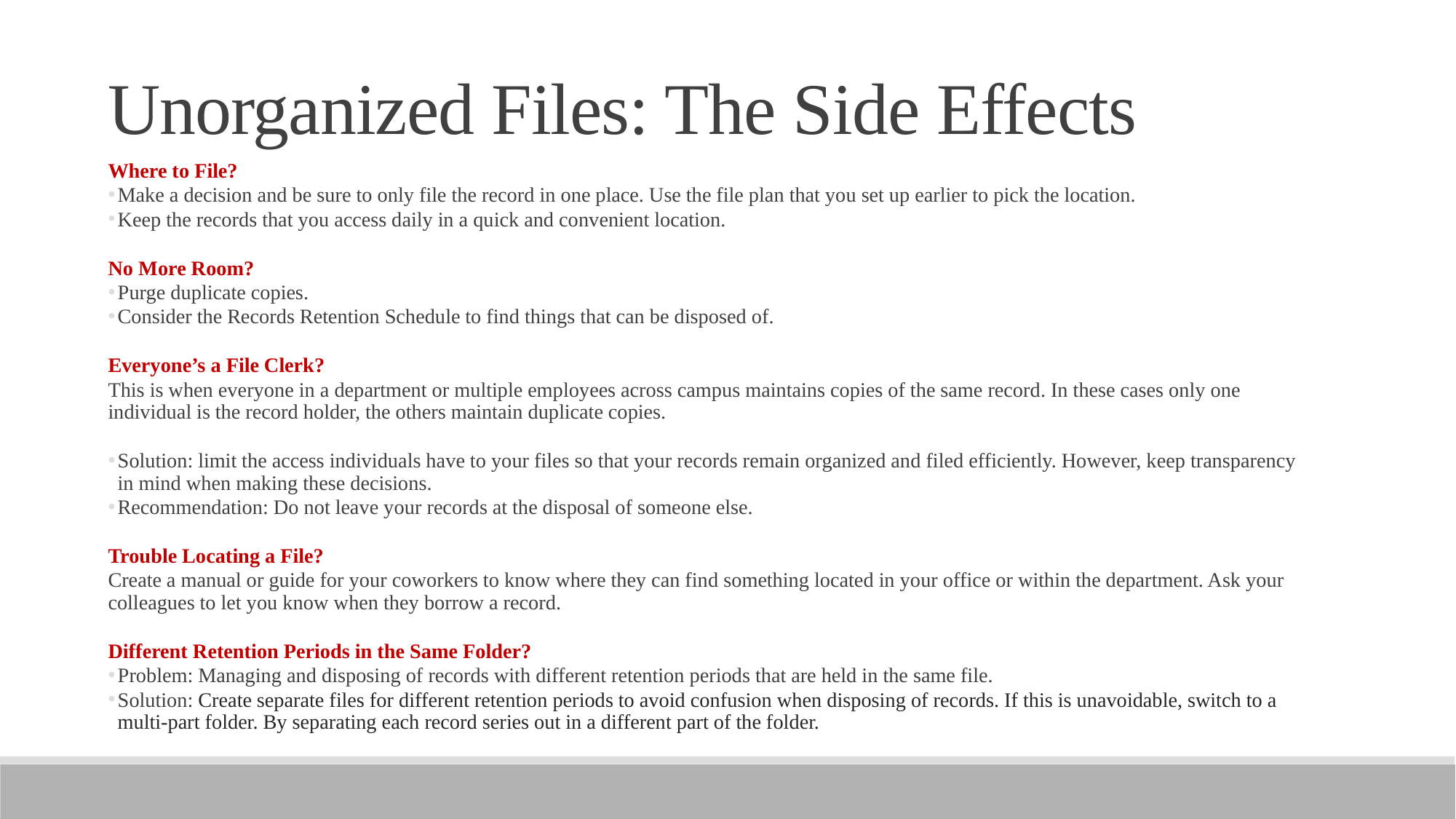

Unorganized Files: The Side Effects
Where to File?
Make a decision and be sure to only file the record in one place. Use the file plan that you set up earlier to pick the location.
Keep the records that you access daily in a quick and convenient location.

No More Room?
Purge duplicate copies.
Consider the Records Retention Schedule to find things that can be disposed of.

Everyone’s a File Clerk?
This is when everyone in a department or multiple employees across campus maintains copies of the same record. In these cases only one individual is the record holder, the others maintain duplicate copies.

Solution: limit the access individuals have to your files so that your records remain organized and filed efficiently. However, keep transparency in mind when making these decisions.
Recommendation: Do not leave your records at the disposal of someone else.

Trouble Locating a File?
Create a manual or guide for your coworkers to know where they can find something located in your office or within the department. Ask your colleagues to let you know when they borrow a record.

Different Retention Periods in the Same Folder?
Problem: Managing and disposing of records with different retention periods that are held in the same file.
Solution: Create separate files for different retention periods to avoid confusion when disposing of records. If this is unavoidable, switch to a multi-part folder. By separating each record series out in a different part of the folder.